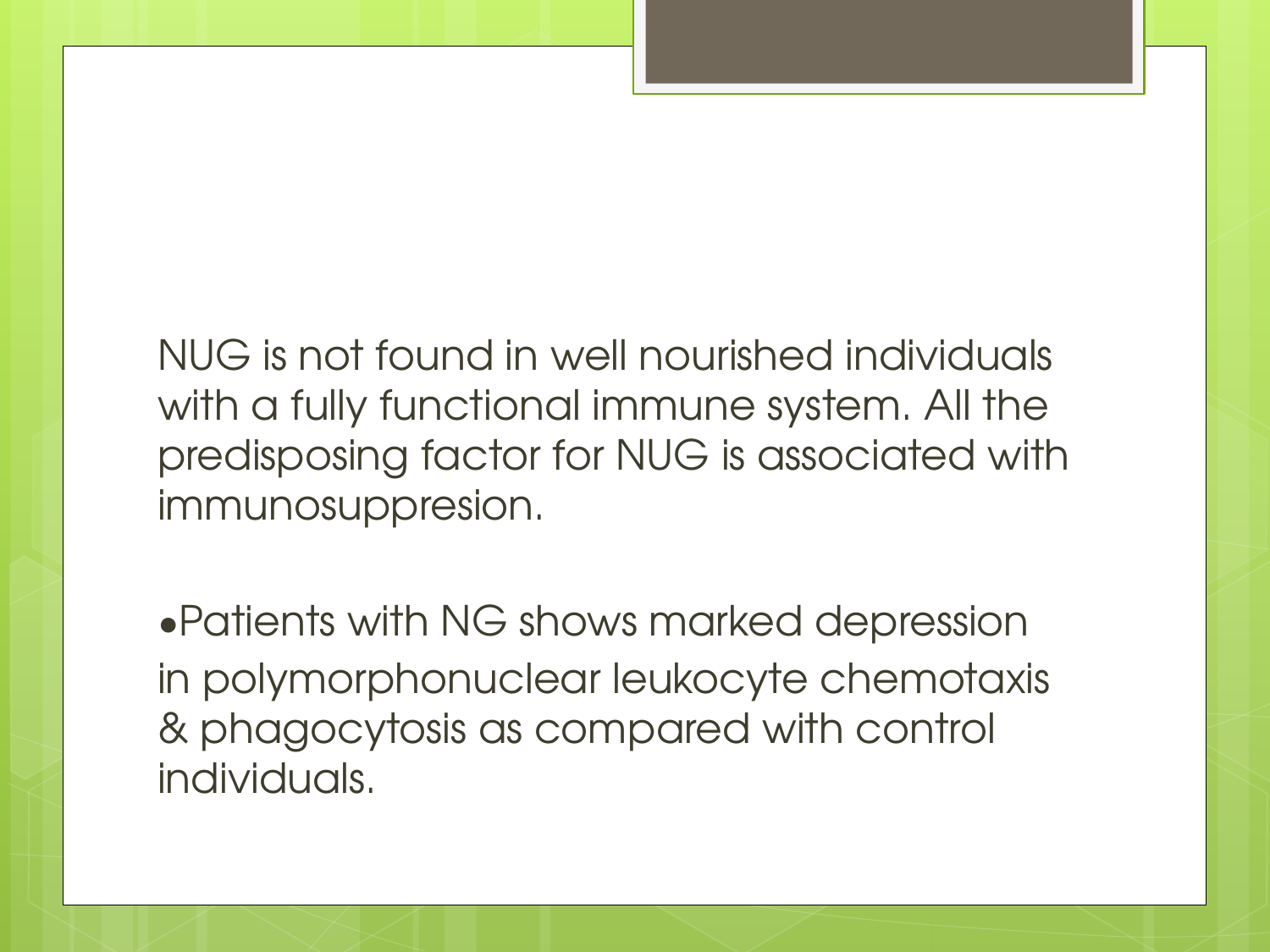

#
NUG is not found in well nourished individuals with a fully functional immune system. All the predisposing factor for NUG is associated with immunosuppresion.

•Patients with NG shows marked depression
in polymorphonuclear leukocyte chemotaxis & phagocytosis as compared with control individuals.